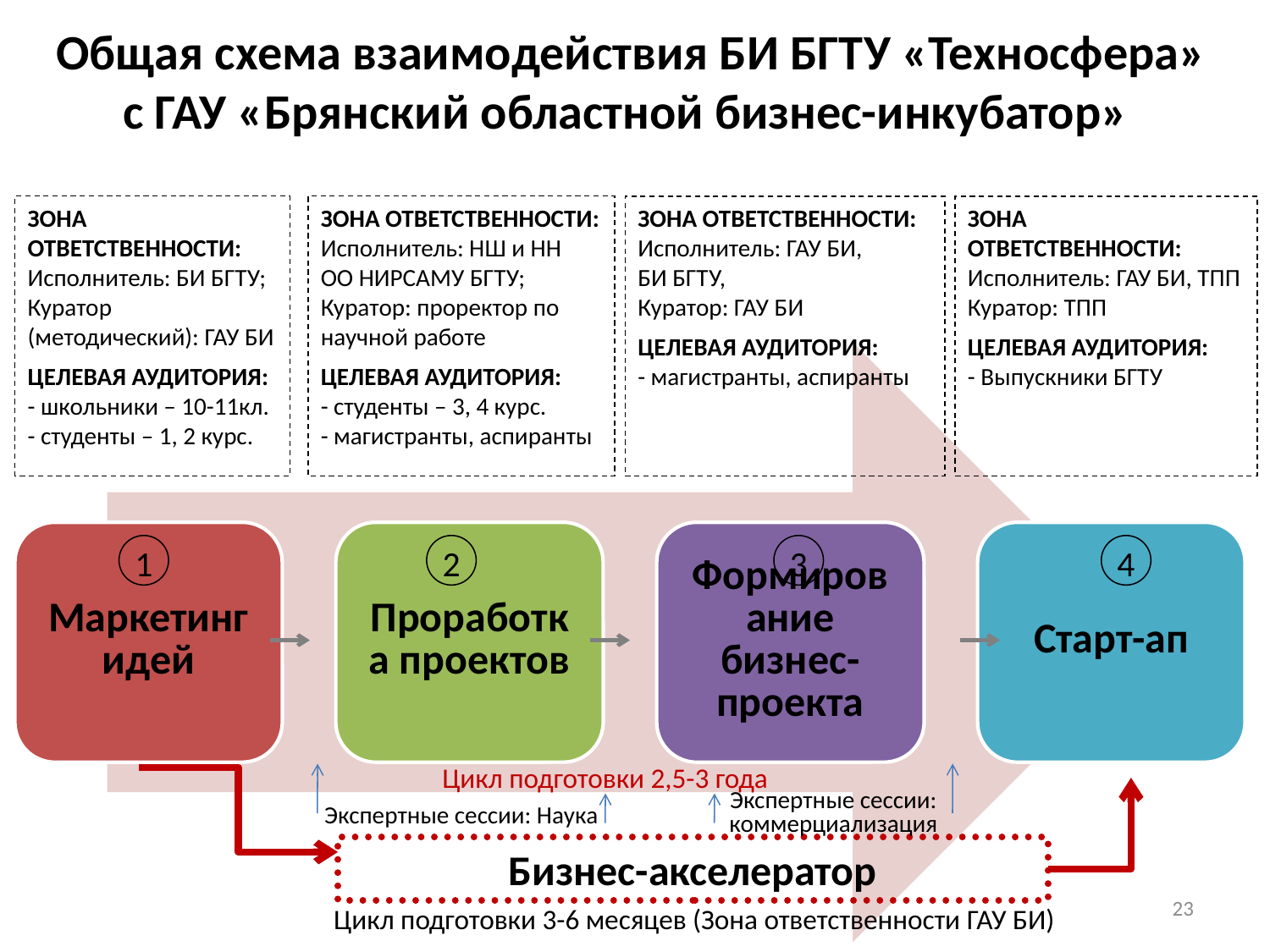

# Общая схема взаимодействия БИ БГТУ «Техносфера» с ГАУ «Брянский областной бизнес-инкубатор»
ЗОНА ОТВЕТСТВЕННОСТИ:
Исполнитель: БИ БГТУ;
Куратор (методический): ГАУ БИ
ЦЕЛЕВАЯ АУДИТОРИЯ:
- школьники – 10-11кл.
- студенты – 1, 2 курс.
ЗОНА ОТВЕТСТВЕННОСТИ:
Исполнитель: НШ и НН  ОО НИРСАМУ БГТУ;
Куратор: проректор по научной работе
ЦЕЛЕВАЯ АУДИТОРИЯ:
- студенты – 3, 4 курс.
- магистранты, аспиранты
ЗОНА ОТВЕТСТВЕННОСТИ:
Исполнитель: ГАУ БИ,
БИ БГТУ,
Куратор: ГАУ БИ
ЦЕЛЕВАЯ АУДИТОРИЯ:
- магистранты, аспиранты
ЗОНА ОТВЕТСТВЕННОСТИ:
Исполнитель: ГАУ БИ, ТПП
Куратор: ТПП
ЦЕЛЕВАЯ АУДИТОРИЯ:
- Выпускники БГТУ
Маркетинг идей
Проработка проектов
Формирование бизнес-проекта
Старт-ап
Бизнес-акселератор
1

2

3

4

Цикл подготовки 2,5-3 года

Экспертные сессии: коммерциализация

Экспертные сессии: Наука

23
Цикл подготовки 3-6 месяцев (Зона ответственности ГАУ БИ)